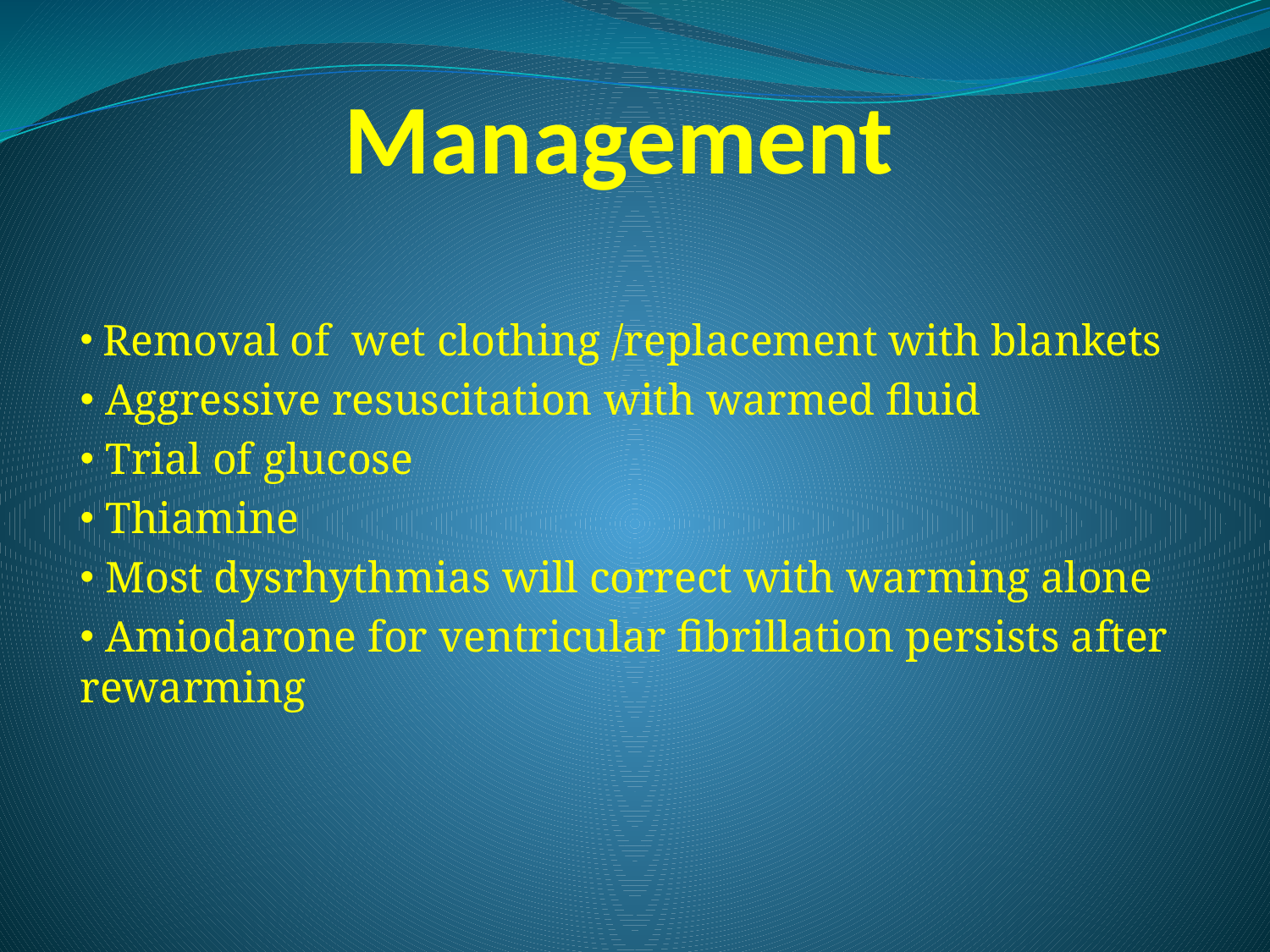

# Management
 Removal of  wet clothing /replacement with blankets
 Aggressive resuscitation with warmed fluid
 Trial of glucose
 Thiamine
 Most dysrhythmias will correct with warming alone
 Amiodarone for ventricular fibrillation persists after rewarming